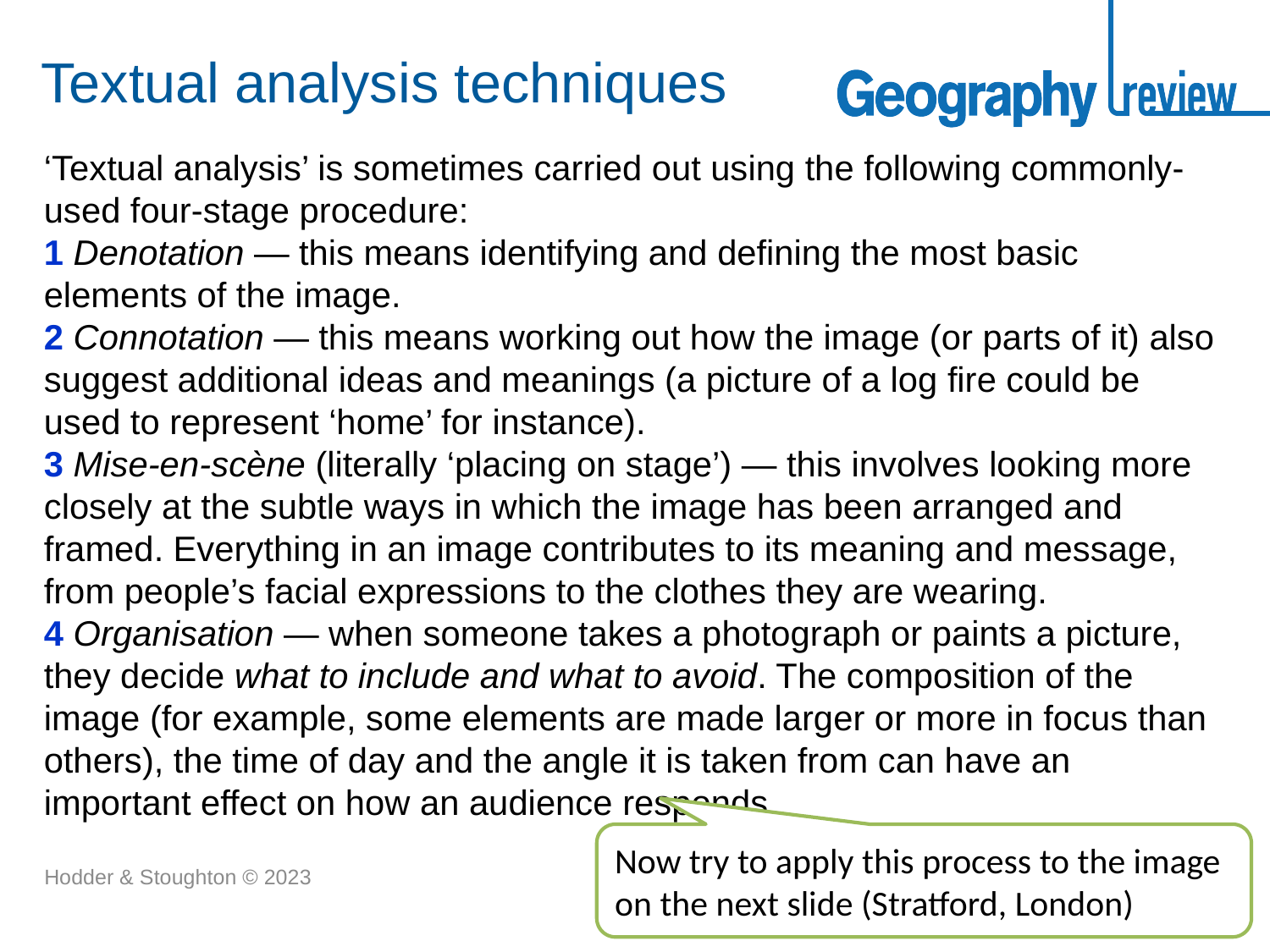

# Textual analysis techniques
‘Textual analysis’ is sometimes carried out using the following commonly-used four-stage procedure:
1 Denotation — this means identifying and defining the most basic elements of the image.
2 Connotation — this means working out how the image (or parts of it) also suggest additional ideas and meanings (a picture of a log fire could be used to represent ‘home’ for instance).
3 Mise-en-scène (literally ‘placing on stage’) — this involves looking more closely at the subtle ways in which the image has been arranged and framed. Everything in an image contributes to its meaning and message, from people’s facial expressions to the clothes they are wearing.
4 Organisation — when someone takes a photograph or paints a picture, they decide what to include and what to avoid. The composition of the image (for example, some elements are made larger or more in focus than others), the time of day and the angle it is taken from can have an important effect on how an audience responds.
Now try to apply this process to the image on the next slide (Stratford, London)
Hodder & Stoughton © 2023